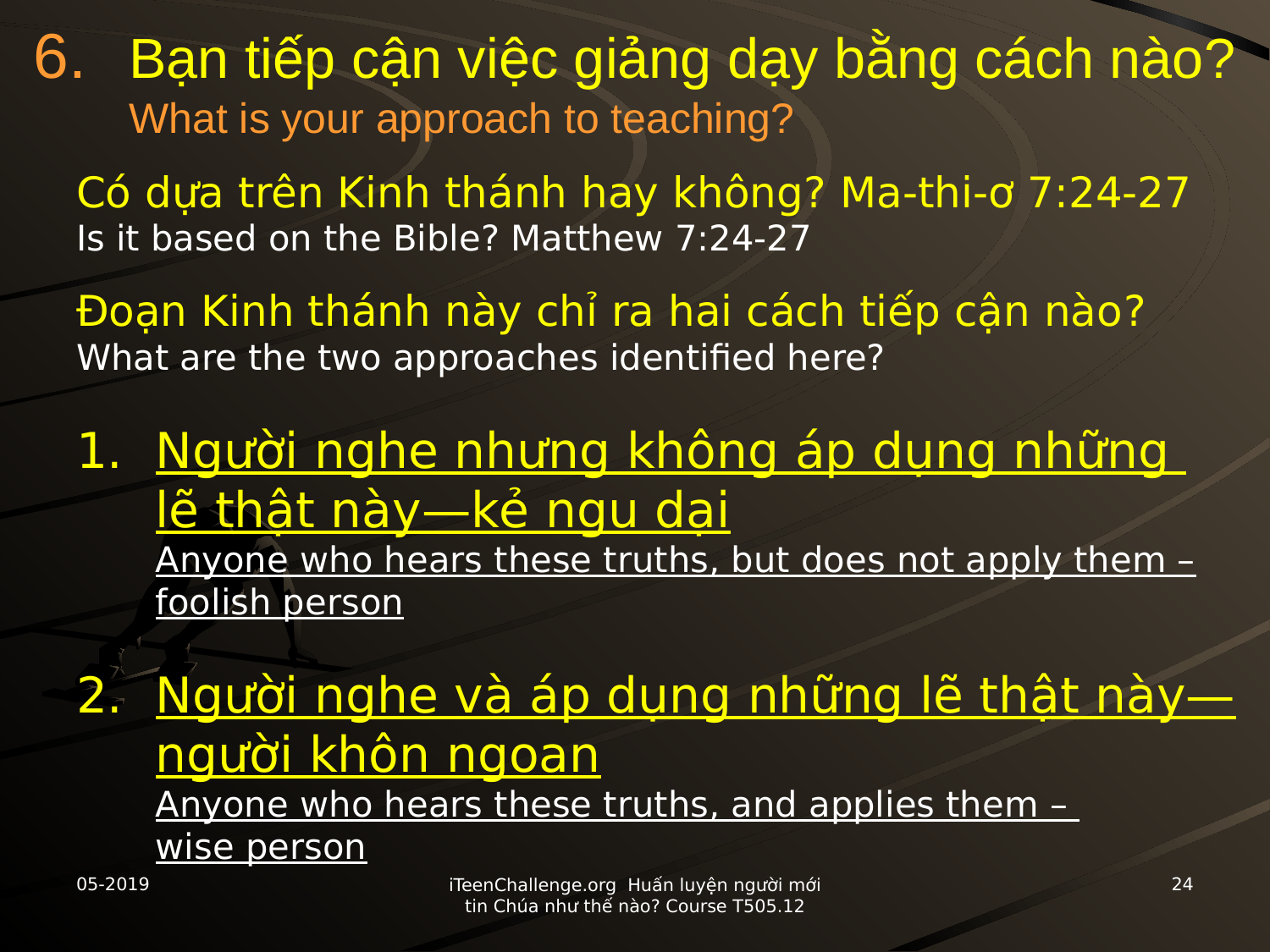

# 6. 	Bạn tiếp cận việc giảng dạy bằng cách nào? What is your approach to teaching?
Có dựa trên Kinh thánh hay không? Ma-thi-ơ 7:24-27
Is it based on the Bible? Matthew 7:24-27
Đoạn Kinh thánh này chỉ ra hai cách tiếp cận nào?
What are the two approaches identified here?
1.	Người nghe nhưng không áp dụng những
lẽ thật này—kẻ ngu dại
Anyone who hears these truths, but does not apply them – foolish person
2.	Người nghe và áp dụng những lẽ thật này—người khôn ngoan
Anyone who hears these truths, and applies them –
wise person

05-2019
24
iTeenChallenge.org  Huấn luyện người mới tin Chúa như thế nào? Course T505.12